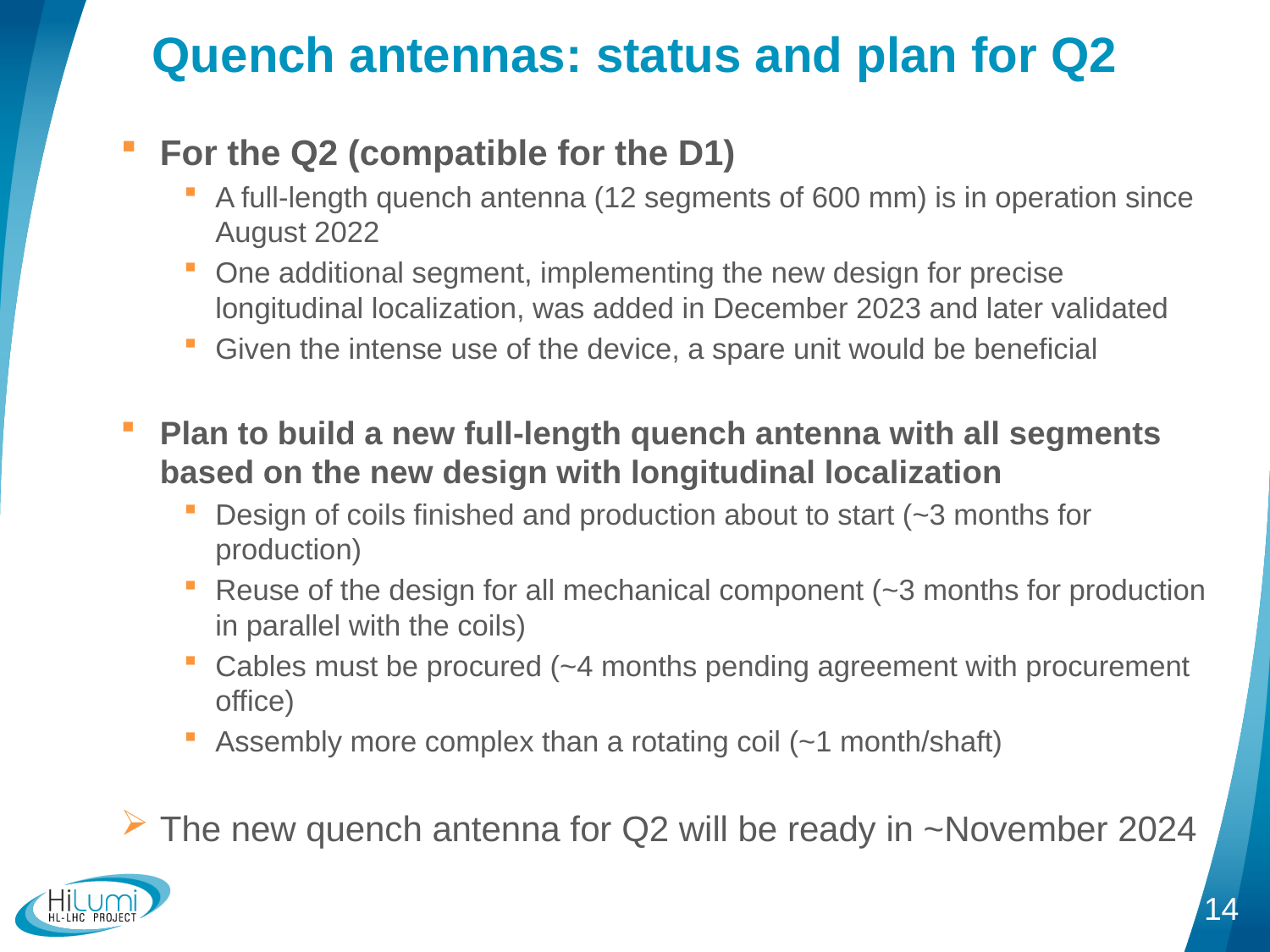

# Quench antennas: status and plan for Q2
For the Q2 (compatible for the D1)
A full-length quench antenna (12 segments of 600 mm) is in operation since August 2022
One additional segment, implementing the new design for precise longitudinal localization, was added in December 2023 and later validated
Given the intense use of the device, a spare unit would be beneficial

Plan to build a new full-length quench antenna with all segments based on the new design with longitudinal localization
Design of coils finished and production about to start (~3 months for production)
Reuse of the design for all mechanical component (~3 months for production in parallel with the coils)
Cables must be procured (~4 months pending agreement with procurement office)
Assembly more complex than a rotating coil (~1 month/shaft)

The new quench antenna for Q2 will be ready in ~November 2024

14